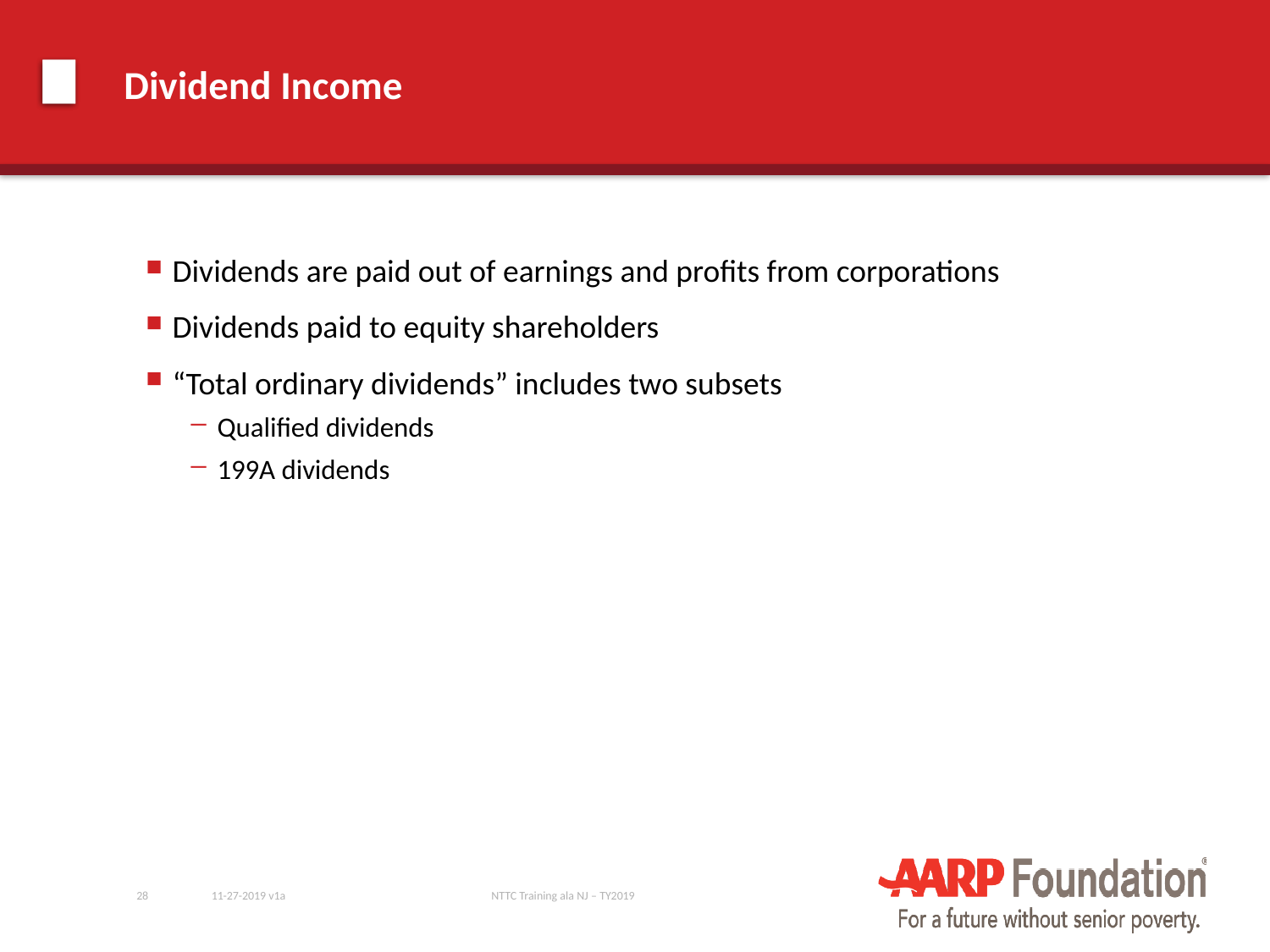

# Dividend Income
Dividends are paid out of earnings and profits from corporations
Dividends paid to equity shareholders
“Total ordinary dividends” includes two subsets
Qualified dividends
199A dividends

28
11-27-2019 v1a
NTTC Training ala NJ – TY2019